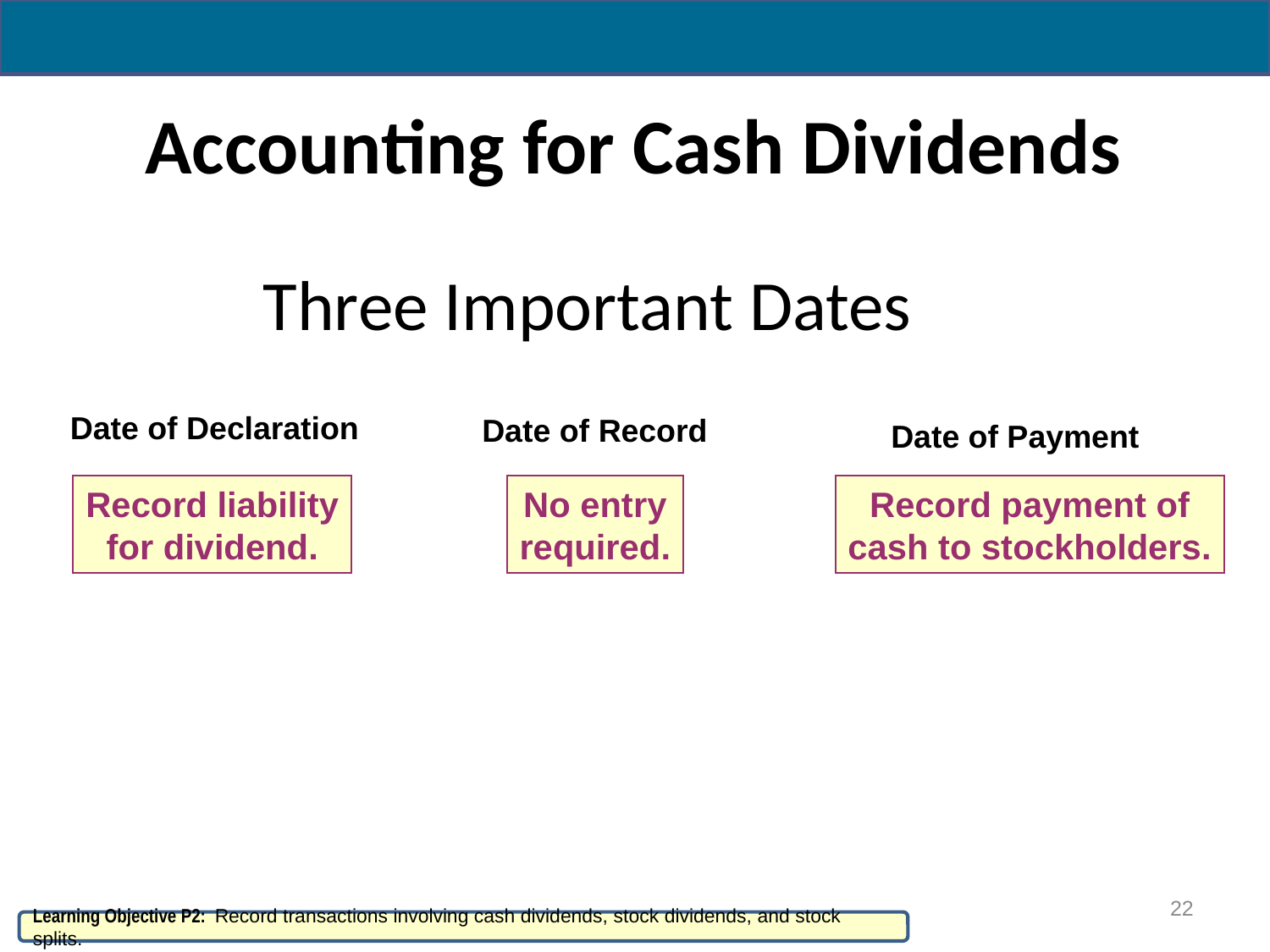

# Accounting for Cash Dividends
Three Important Dates
Date of Declaration
Date of Record
Date of Payment
Record liability
for dividend.
No entry
required.
Record payment of
cash to stockholders.
22
Learning Objective P2:  Record transactions involving cash dividends, stock dividends, and stock splits.